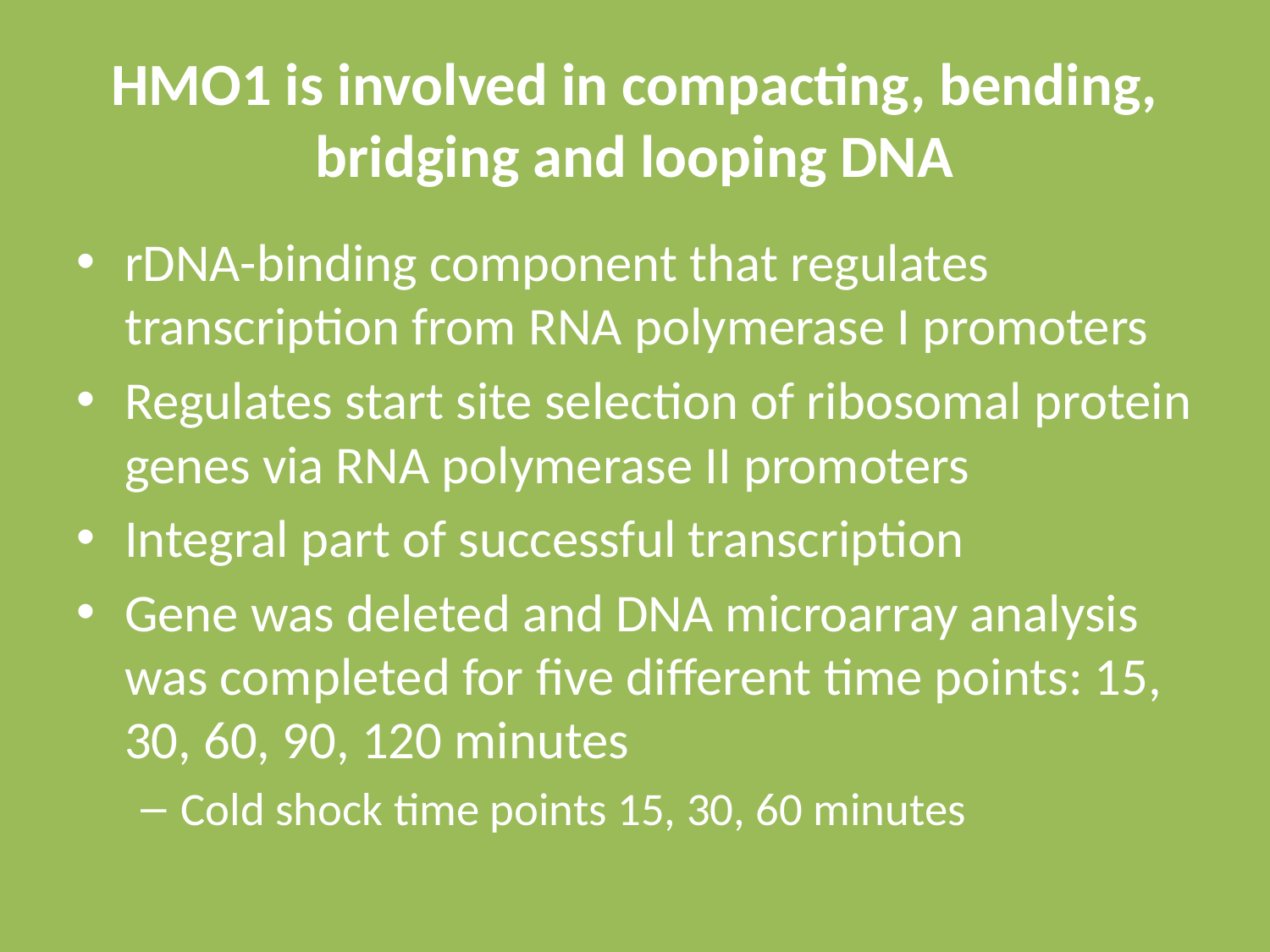

# HMO1 is involved in compacting, bending, bridging and looping DNA
rDNA-binding component that regulates transcription from RNA polymerase I promoters
Regulates start site selection of ribosomal protein genes via RNA polymerase II promoters
Integral part of successful transcription
Gene was deleted and DNA microarray analysis was completed for five different time points: 15, 30, 60, 90, 120 minutes
Cold shock time points 15, 30, 60 minutes